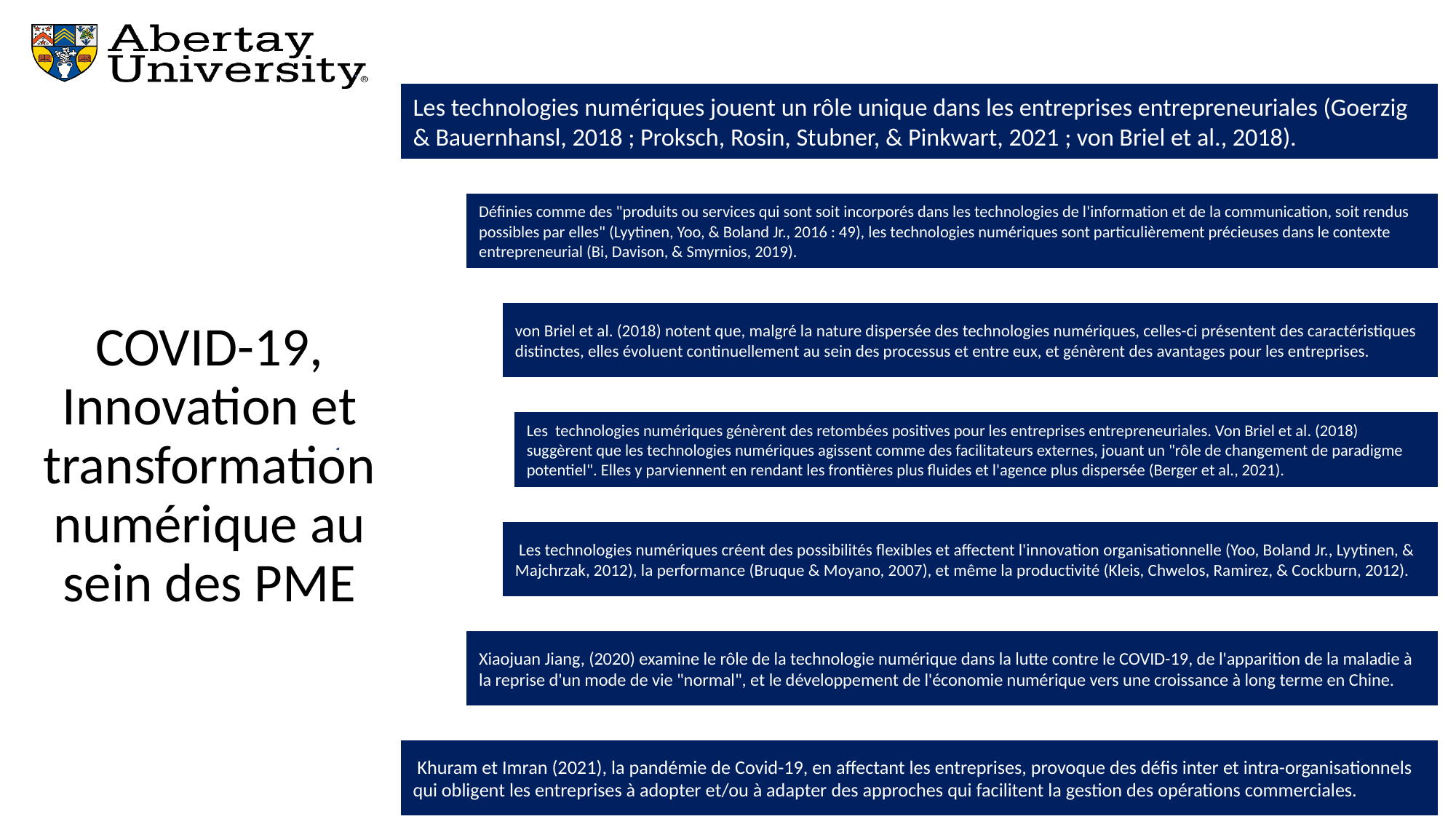

Les technologies numériques jouent un rôle unique dans les entreprises entrepreneuriales (Goerzig & Bauernhansl, 2018 ; Proksch, Rosin, Stubner, & Pinkwart, 2021 ; von Briel et al., 2018).
Définies comme des "produits ou services qui sont soit incorporés dans les technologies de l'information et de la communication, soit rendus possibles par elles" (Lyytinen, Yoo, & Boland Jr., 2016 : 49), les technologies numériques sont particulièrement précieuses dans le contexte entrepreneurial (Bi, Davison, & Smyrnios, 2019).
von Briel et al. (2018) notent que, malgré la nature dispersée des technologies numériques, celles-ci présentent des caractéristiques distinctes, elles évoluent continuellement au sein des processus et entre eux, et génèrent des avantages pour les entreprises.
Les  technologies numériques génèrent des retombées positives pour les entreprises entrepreneuriales. Von Briel et al. (2018) suggèrent que les technologies numériques agissent comme des facilitateurs externes, jouant un "rôle de changement de paradigme potentiel". Elles y parviennent en rendant les frontières plus fluides et l'agence plus dispersée (Berger et al., 2021).
 Les technologies numériques créent des possibilités flexibles et affectent l'innovation organisationnelle (Yoo, Boland Jr., Lyytinen, & Majchrzak, 2012), la performance (Bruque & Moyano, 2007), et même la productivité (Kleis, Chwelos, Ramirez, & Cockburn, 2012).
Xiaojuan Jiang, (2020) examine le rôle de la technologie numérique dans la lutte contre le COVID-19, de l'apparition de la maladie à la reprise d'un mode de vie "normal", et le développement de l'économie numérique vers une croissance à long terme en Chine.
 Khuram et Imran (2021), la pandémie de Covid-19, en affectant les entreprises, provoque des défis inter et intra-organisationnels qui obligent les entreprises à adopter et/ou à adapter des approches qui facilitent la gestion des opérations commerciales.
# COVID-19, Innovation et transformation numérique au sein des PME